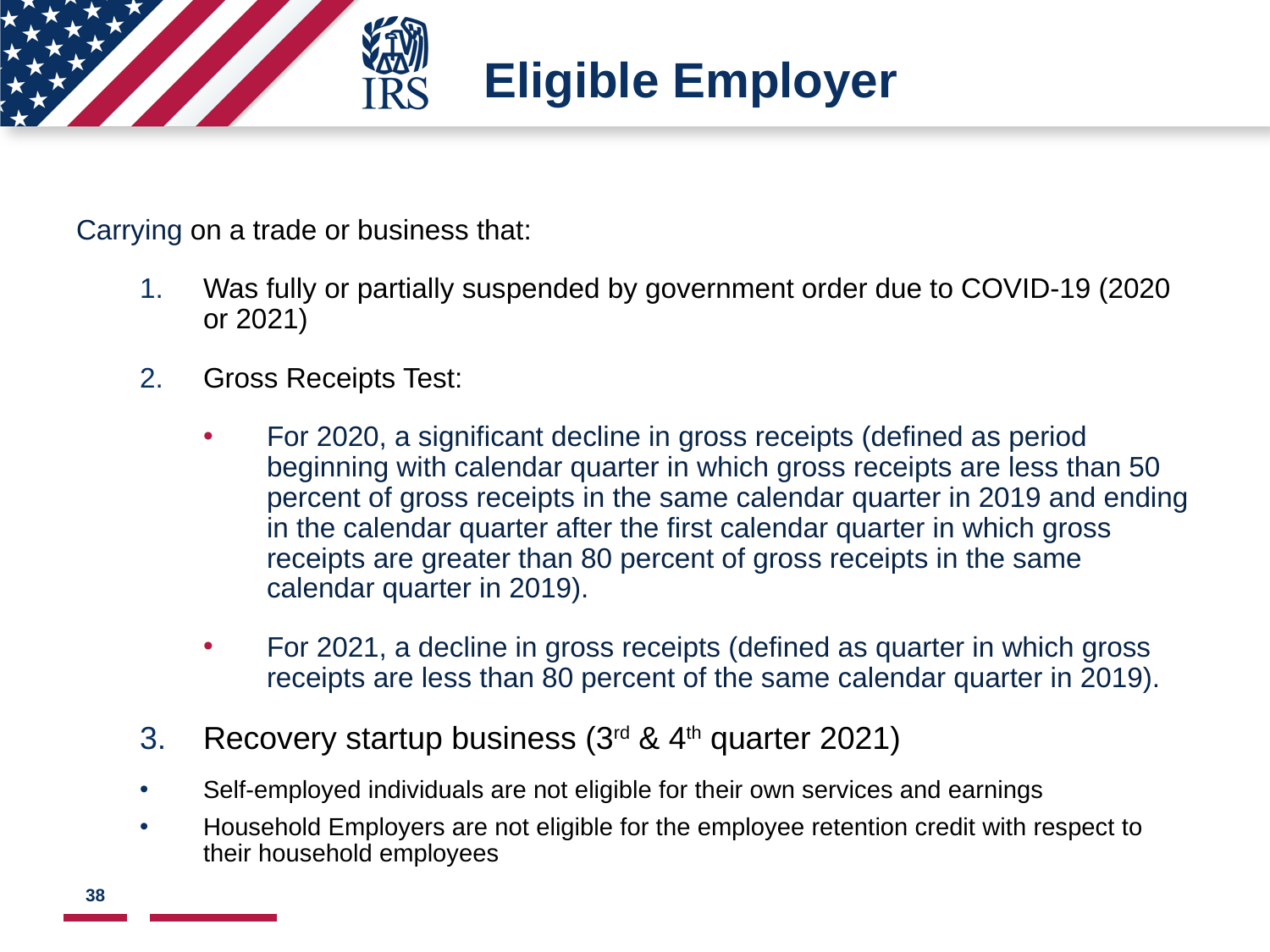

# Eligible Employer
Carrying on a trade or business that:
Was fully or partially suspended by government order due to COVID-19 (2020 or 2021)
Gross Receipts Test:
For 2020, a significant decline in gross receipts (defined as period beginning with calendar quarter in which gross receipts are less than 50 percent of gross receipts in the same calendar quarter in 2019 and ending in the calendar quarter after the first calendar quarter in which gross receipts are greater than 80 percent of gross receipts in the same calendar quarter in 2019).
For 2021, a decline in gross receipts (defined as quarter in which gross receipts are less than 80 percent of the same calendar quarter in 2019).
Recovery startup business (3rd & 4th quarter 2021)
Self-employed individuals are not eligible for their own services and earnings
Household Employers are not eligible for the employee retention credit with respect to their household employees

38